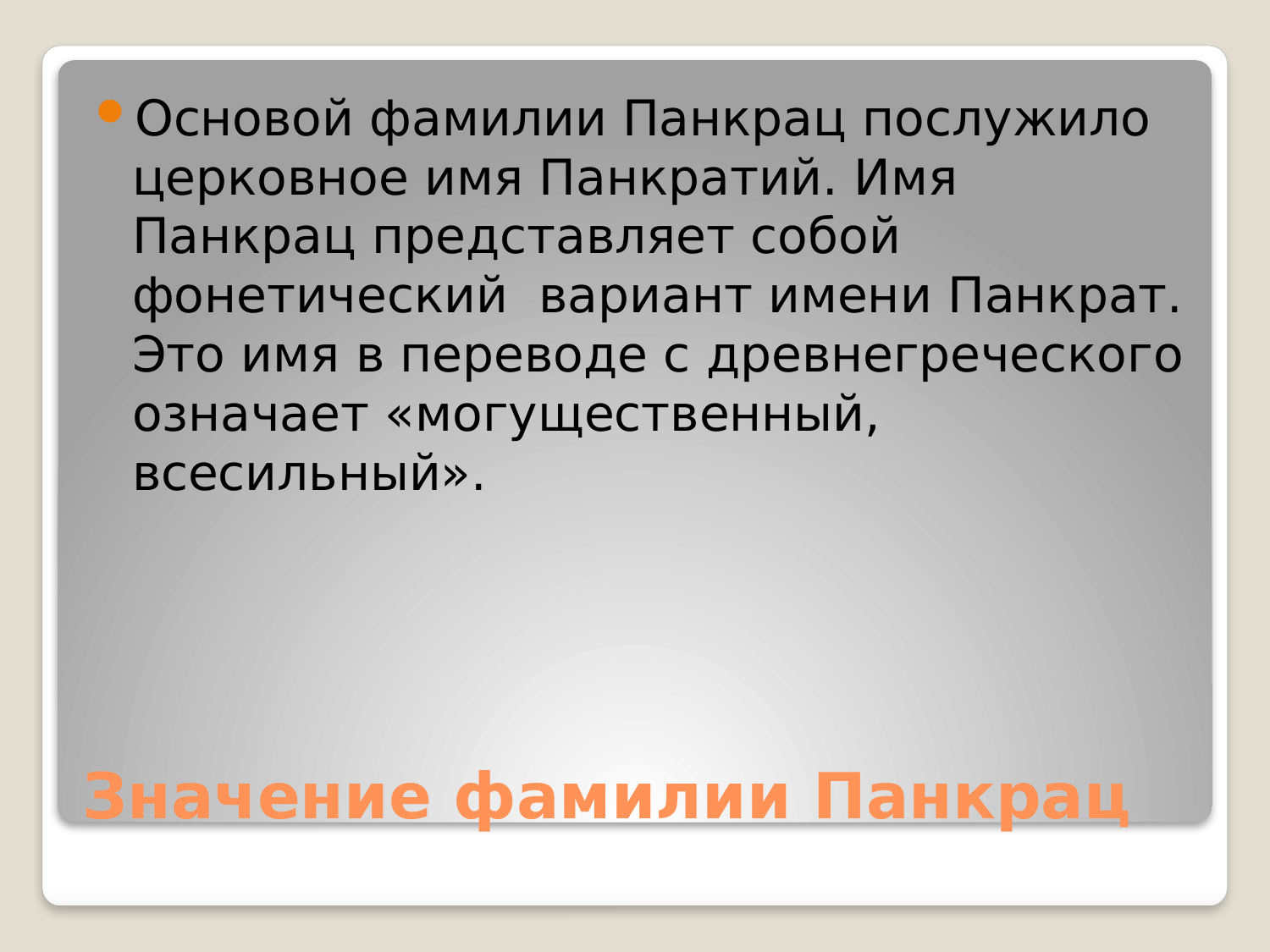

Основой фамилии Панкрац послужило церковное имя Панкратий. Имя Панкрац представляет собой фонетический  вариант имени Панкрат. Это имя в переводе с древнегреческого означает «могущественный, всесильный».
# Значение фамилии Панкрац